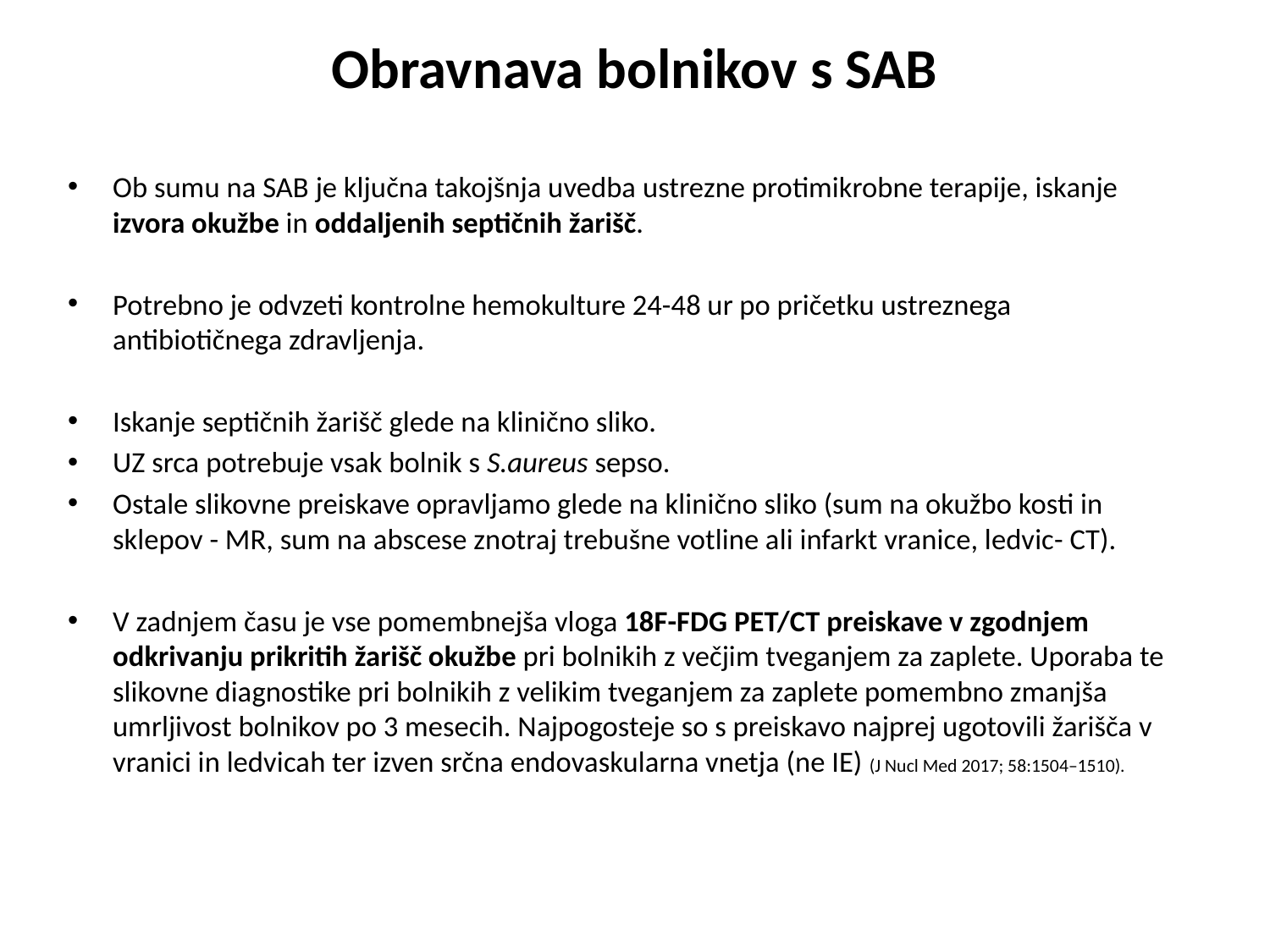

# Obravnava bolnikov s SAB
Ob sumu na SAB je ključna takojšnja uvedba ustrezne protimikrobne terapije, iskanje izvora okužbe in oddaljenih septičnih žarišč.

Potrebno je odvzeti kontrolne hemokulture 24-48 ur po pričetku ustreznega antibiotičnega zdravljenja.

Iskanje septičnih žarišč glede na klinično sliko.
UZ srca potrebuje vsak bolnik s S.aureus sepso.
Ostale slikovne preiskave opravljamo glede na klinično sliko (sum na okužbo kosti in sklepov - MR, sum na abscese znotraj trebušne votline ali infarkt vranice, ledvic- CT).

V zadnjem času je vse pomembnejša vloga 18F-FDG PET/CT preiskave v zgodnjem odkrivanju prikritih žarišč okužbe pri bolnikih z večjim tveganjem za zaplete. Uporaba te slikovne diagnostike pri bolnikih z velikim tveganjem za zaplete pomembno zmanjša umrljivost bolnikov po 3 mesecih. Najpogosteje so s preiskavo najprej ugotovili žarišča v vranici in ledvicah ter izven srčna endovaskularna vnetja (ne IE) (J Nucl Med 2017; 58:1504–1510).